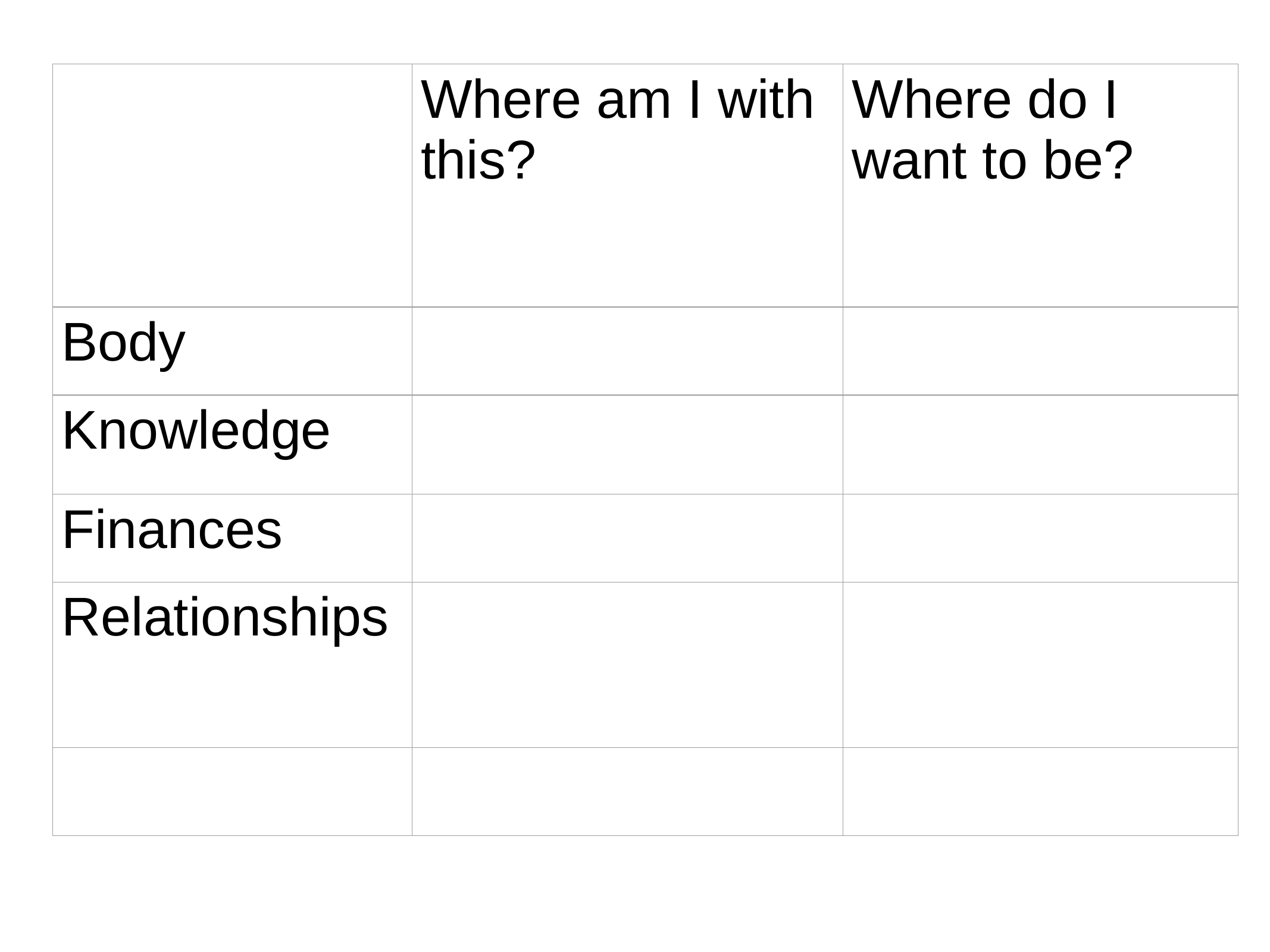

|  | Where am I with this? | Where do I want to be? |
| --- | --- | --- |
| Body |  |  |
| Knowledge |  |  |
| Finances |  |  |
| Relationships |  |  |
|  |  |  |